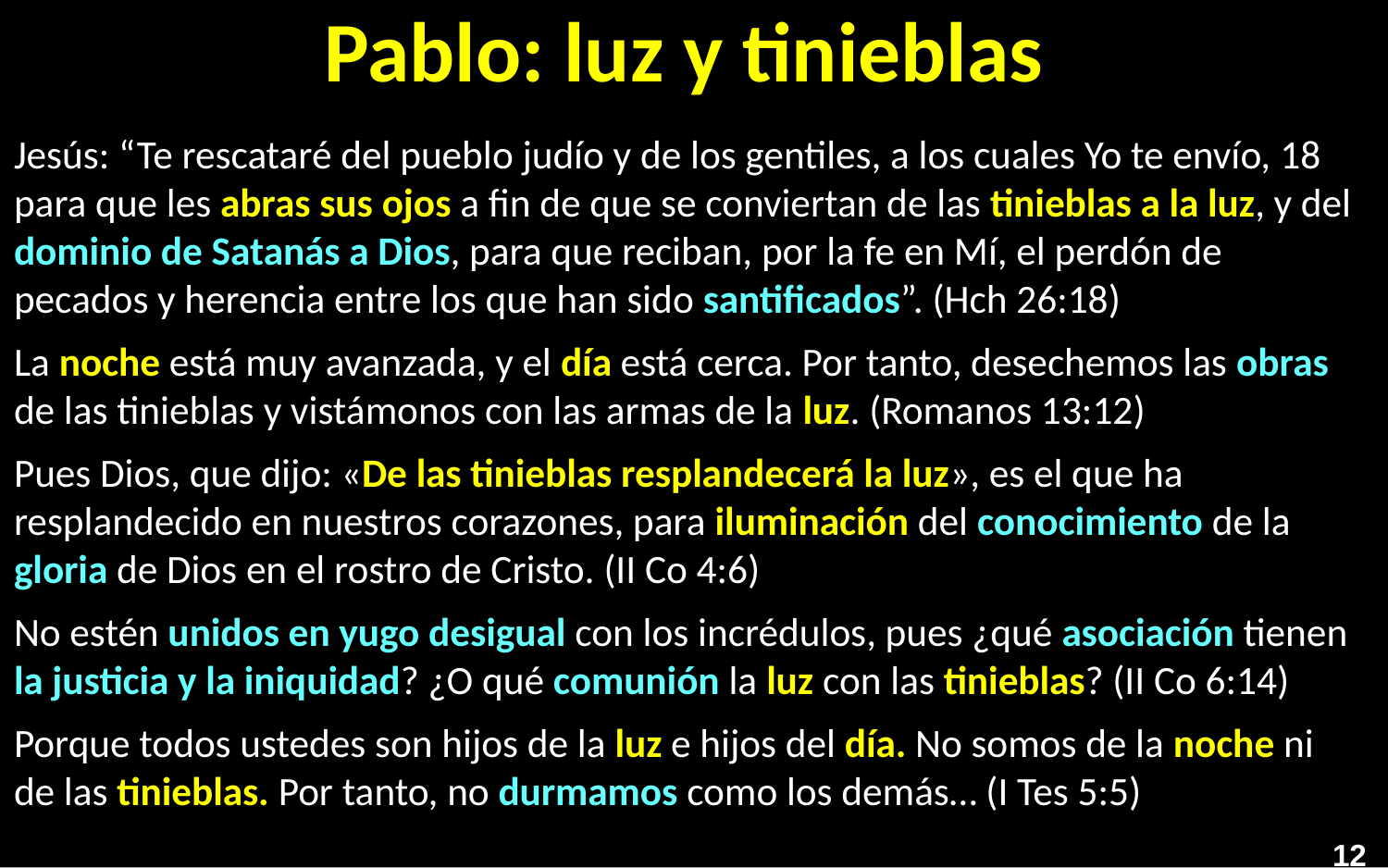

# Pablo: luz y tinieblas
Jesús: “Te rescataré del pueblo judío y de los gentiles, a los cuales Yo te envío, 18  para que les abras sus ojos a fin de que se conviertan de las tinieblas a la luz, y del dominio de Satanás a Dios, para que reciban, por la fe en Mí, el perdón de pecados y herencia entre los que han sido santificados”. (Hch 26:18)
La noche está muy avanzada, y el día está cerca. Por tanto, desechemos las obras de las tinieblas y vistámonos con las armas de la luz. (Romanos 13:12)
Pues Dios, que dijo: «De las tinieblas resplandecerá la luz», es el que ha resplandecido en nuestros corazones, para iluminación del conocimiento de la gloria de Dios en el rostro de Cristo. (II Co 4:6)
No estén unidos en yugo desigual con los incrédulos, pues ¿qué asociación tienen la justicia y la iniquidad? ¿O qué comunión la luz con las tinieblas? (II Co 6:14)
Porque todos ustedes son hijos de la luz e hijos del día. No somos de la noche ni de las tinieblas. Por tanto, no durmamos como los demás… (I Tes 5:5)
12